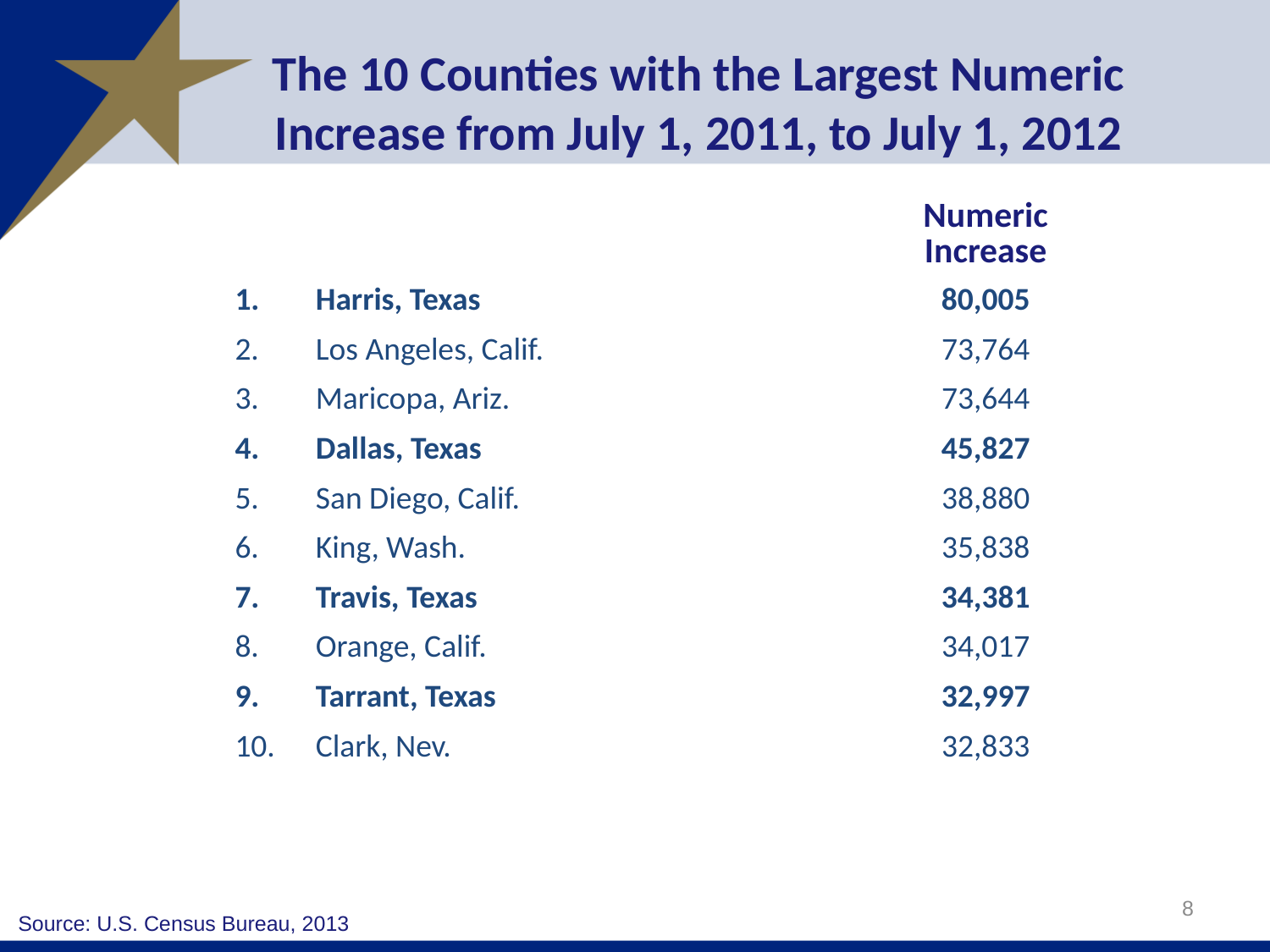

# The 10 Counties with the Largest Numeric Increase from July 1, 2011, to July 1, 2012
|  |  | Numeric Increase |
| --- | --- | --- |
| 1. | Harris, Texas | 80,005 |
| 2. | Los Angeles, Calif. | 73,764 |
| 3. | Maricopa, Ariz. | 73,644 |
| 4. | Dallas, Texas | 45,827 |
| 5. | San Diego, Calif. | 38,880 |
| 6. | King, Wash. | 35,838 |
| 7. | Travis, Texas | 34,381 |
| 8. | Orange, Calif. | 34,017 |
| 9. | Tarrant, Texas | 32,997 |
| 10. | Clark, Nev. | 32,833 |
8
Source: U.S. Census Bureau, 2013